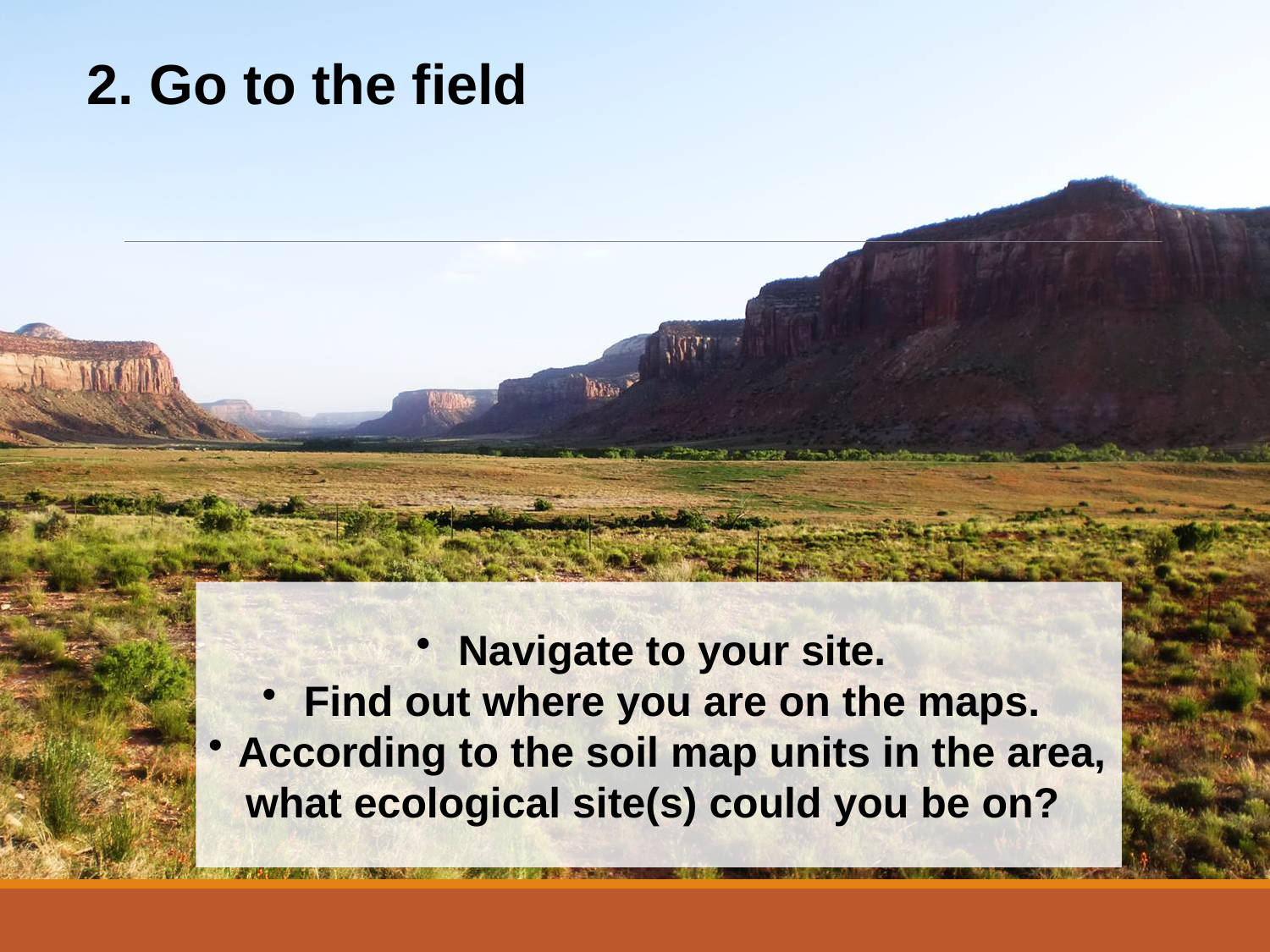

2. Go to the field
 Navigate to your site.
 Find out where you are on the maps.
 According to the soil map units in the area, what ecological site(s) could you be on?